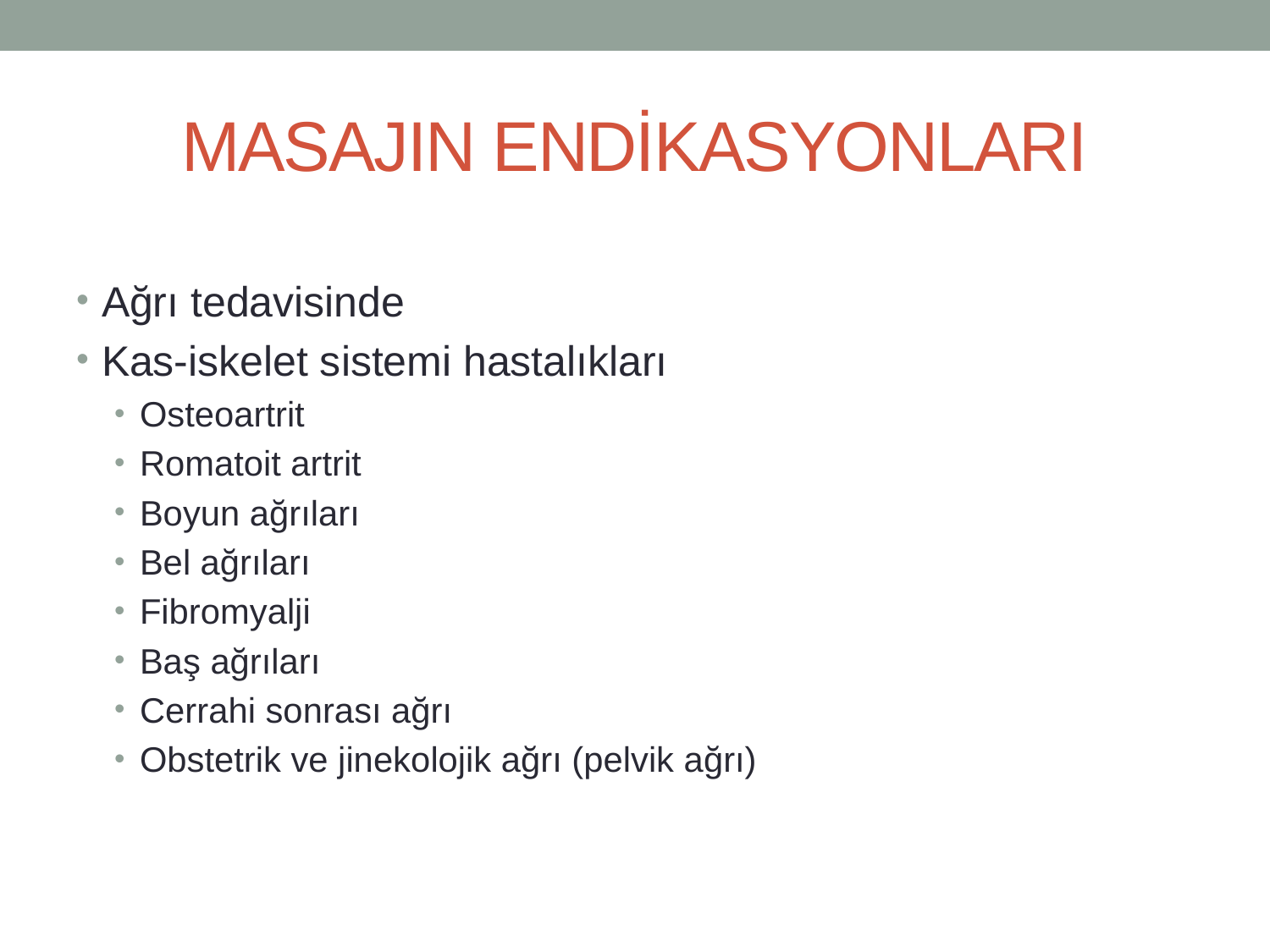

# MASAJIN ENDİKASYONLARI
Ağrı tedavisinde
Kas-iskelet sistemi hastalıkları
Osteoartrit
Romatoit artrit
Boyun ağrıları
Bel ağrıları
Fibromyalji
Baş ağrıları
Cerrahi sonrası ağrı
Obstetrik ve jinekolojik ağrı (pelvik ağrı)